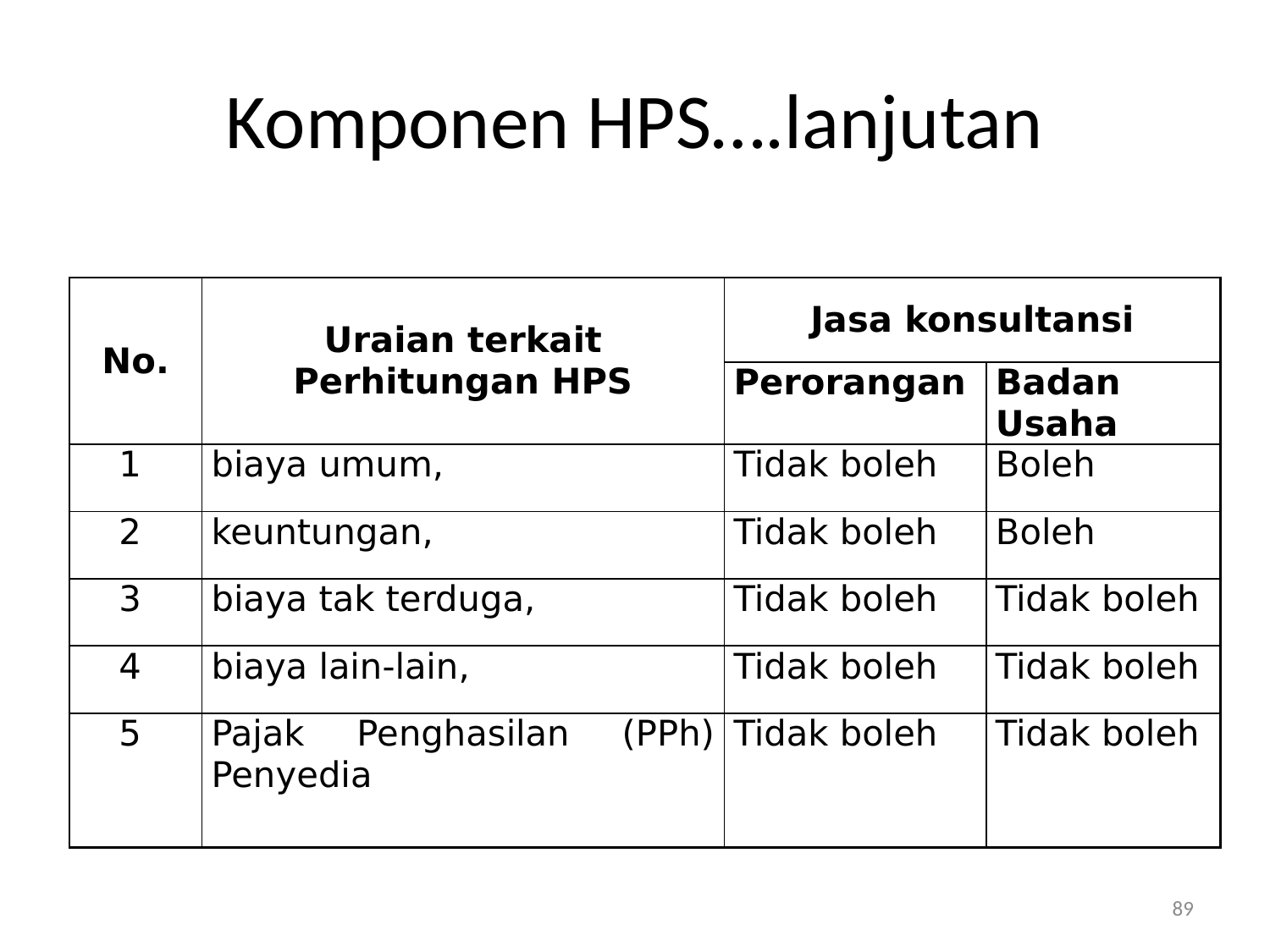

# Komponen HPS….lanjutan
| No. | Uraian terkait Perhitungan HPS | Jasa konsultansi |  |
| --- | --- | --- | --- |
|  |  | Perorangan | Badan Usaha |
| 1 | biaya umum, | Tidak boleh | Boleh |
| 2 | keuntungan, | Tidak boleh | Boleh |
| 3 | biaya tak terduga, | Tidak boleh | Tidak boleh |
| 4 | biaya lain-lain, | Tidak boleh | Tidak boleh |
| 5 | Pajak Penghasilan (PPh) Penyedia | Tidak boleh | Tidak boleh |
89